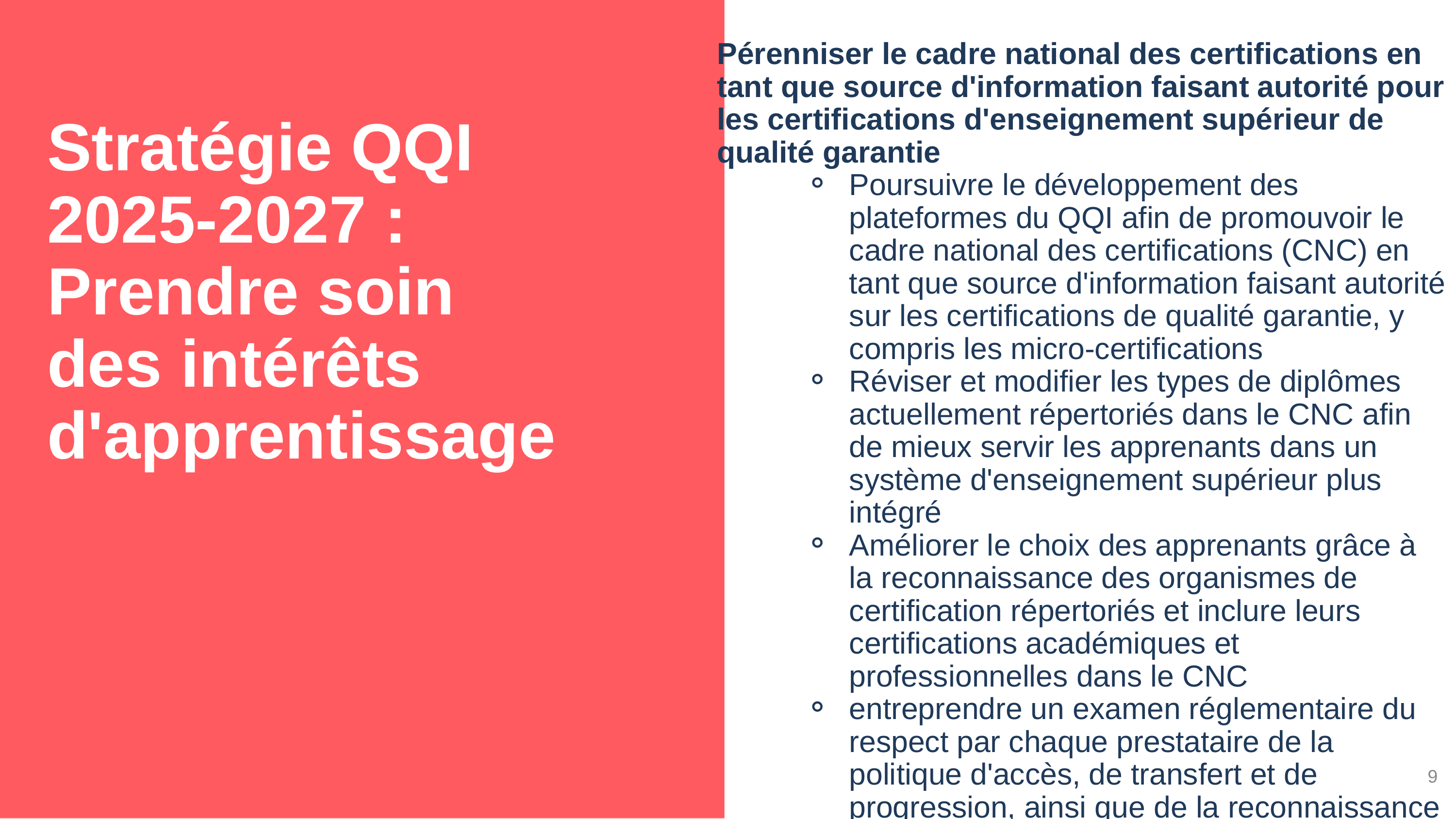

Pérenniser le cadre national des certifications en tant que source d'information faisant autorité pour les certifications d'enseignement supérieur de qualité garantie
Poursuivre le développement des plateformes du QQI afin de promouvoir le cadre national des certifications (CNC) en tant que source d'information faisant autorité sur les certifications de qualité garantie, y compris les micro-certifications
Réviser et modifier les types de diplômes actuellement répertoriés dans le CNC afin de mieux servir les apprenants dans un système d'enseignement supérieur plus intégré
Améliorer le choix des apprenants grâce à la reconnaissance des organismes de certification répertoriés et inclure leurs certifications académiques et professionnelles dans le CNC
entreprendre un examen réglementaire du respect par chaque prestataire de la politique d'accès, de transfert et de progression, ainsi que de la reconnaissance appropriée des acquis d’expérience
Stratégie QQI 2025-2027 : Prendre soin des intérêts d'apprentissage

9